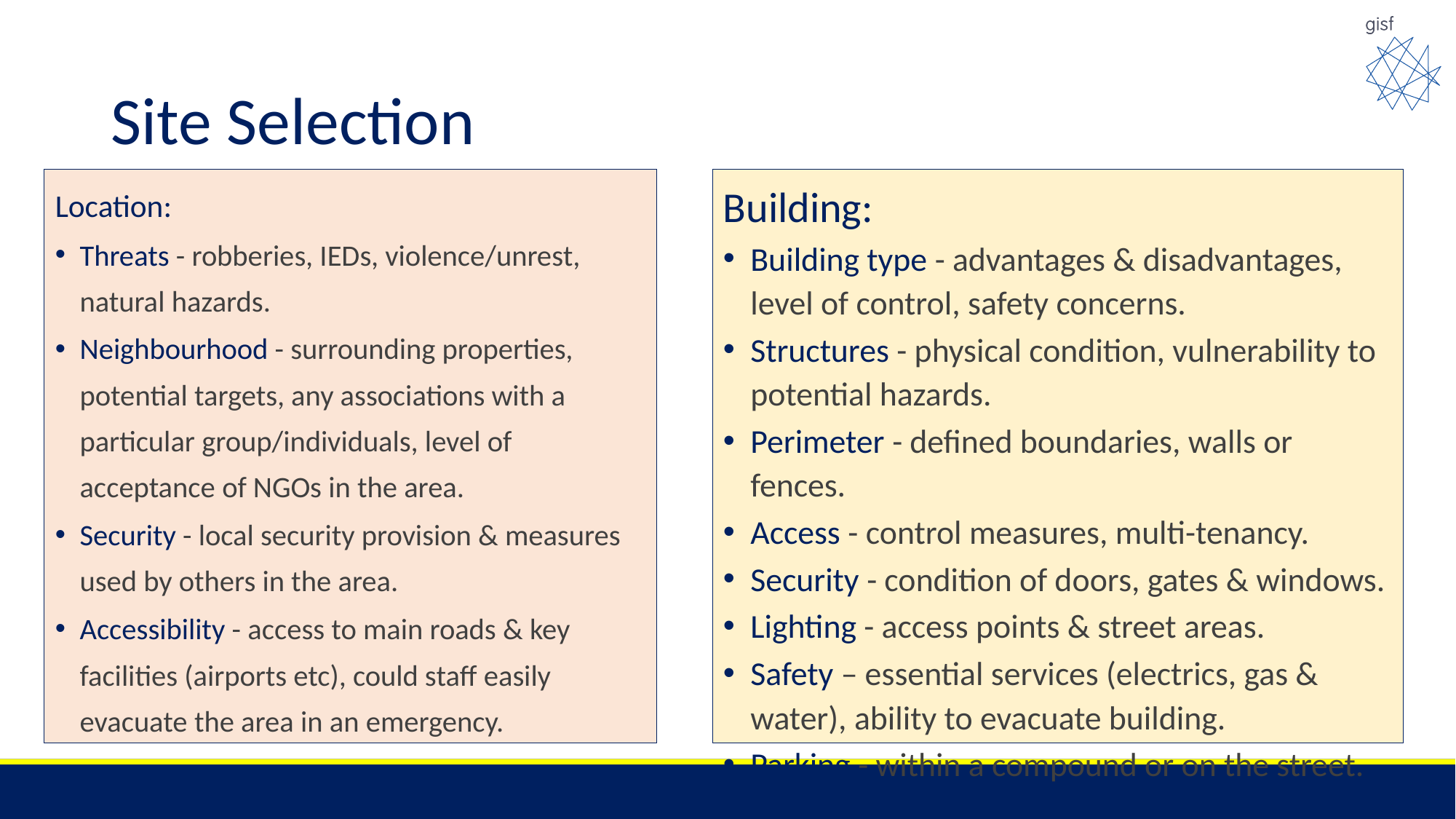

# Site Selection
Building:
Building type - advantages & disadvantages, level of control, safety concerns.
Structures - physical condition, vulnerability to potential hazards.
Perimeter - defined boundaries, walls or fences.
Access - control measures, multi-tenancy.
Security - condition of doors, gates & windows.
Lighting - access points & street areas.
Safety – essential services (electrics, gas & water), ability to evacuate building.
Parking - within a compound or on the street.
Location:
Threats - robberies, IEDs, violence/unrest, natural hazards.
Neighbourhood - surrounding properties, potential targets, any associations with a particular group/individuals, level of acceptance of NGOs in the area.
Security - local security provision & measures used by others in the area.
Accessibility - access to main roads & key facilities (airports etc), could staff easily evacuate the area in an emergency.